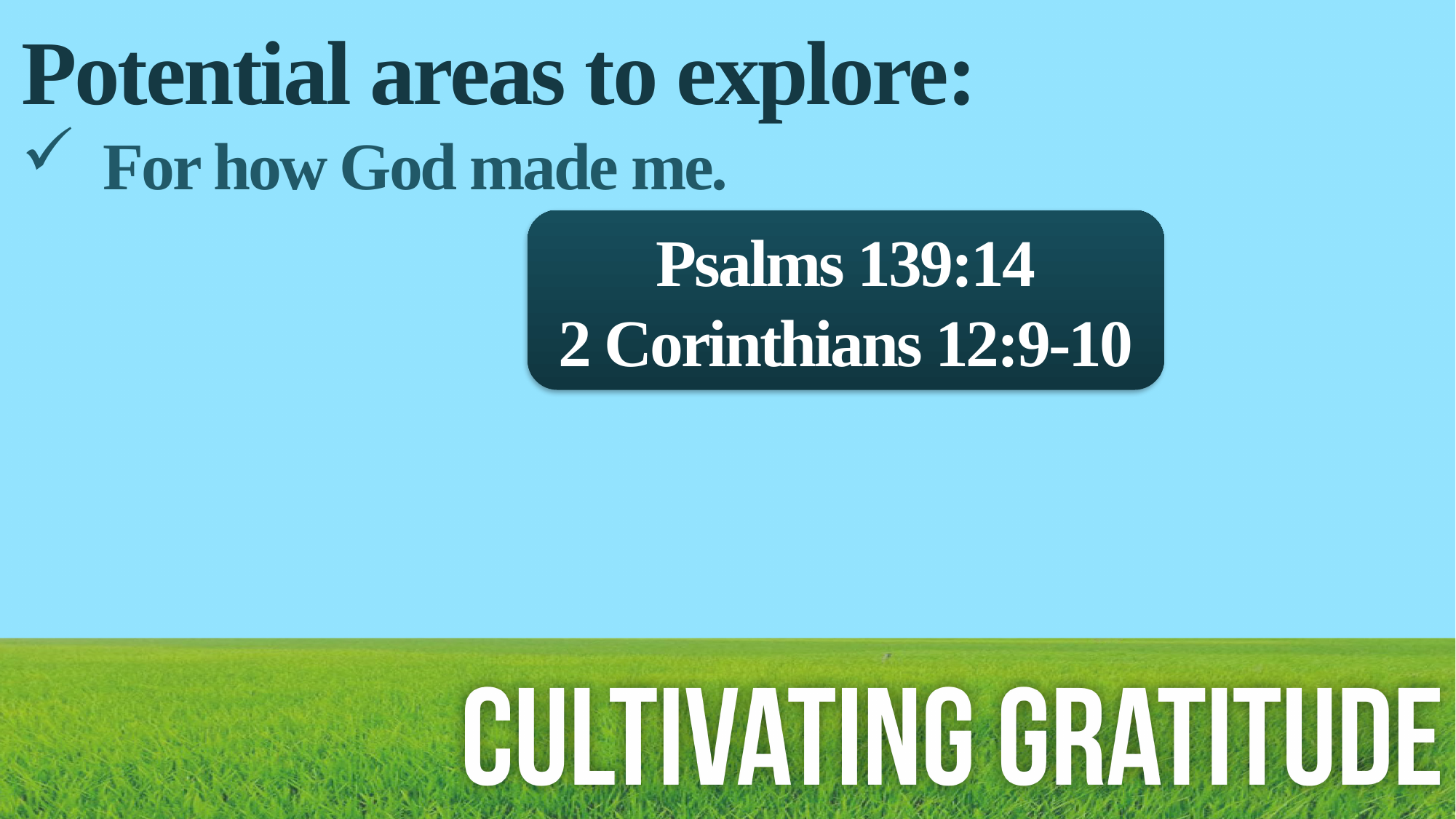

Potential areas to explore:
For how God made me.
Psalms 139:14
2 Corinthians 12:9-10